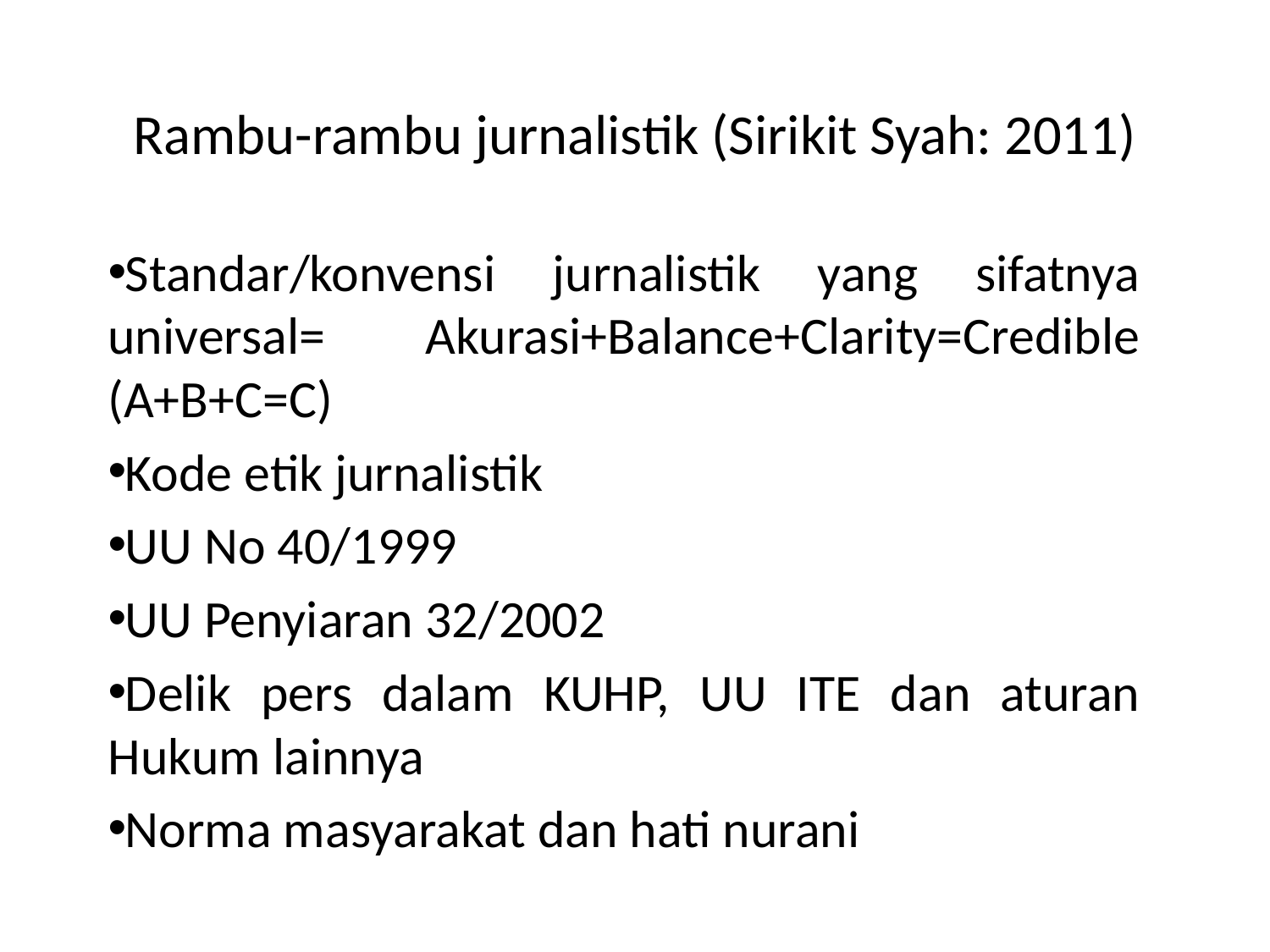

# Rambu-rambu jurnalistik (Sirikit Syah: 2011)
Standar/konvensi jurnalistik yang sifatnya universal= Akurasi+Balance+Clarity=Credible (A+B+C=C)
Kode etik jurnalistik
UU No 40/1999
UU Penyiaran 32/2002
Delik pers dalam KUHP, UU ITE dan aturan Hukum lainnya
Norma masyarakat dan hati nurani